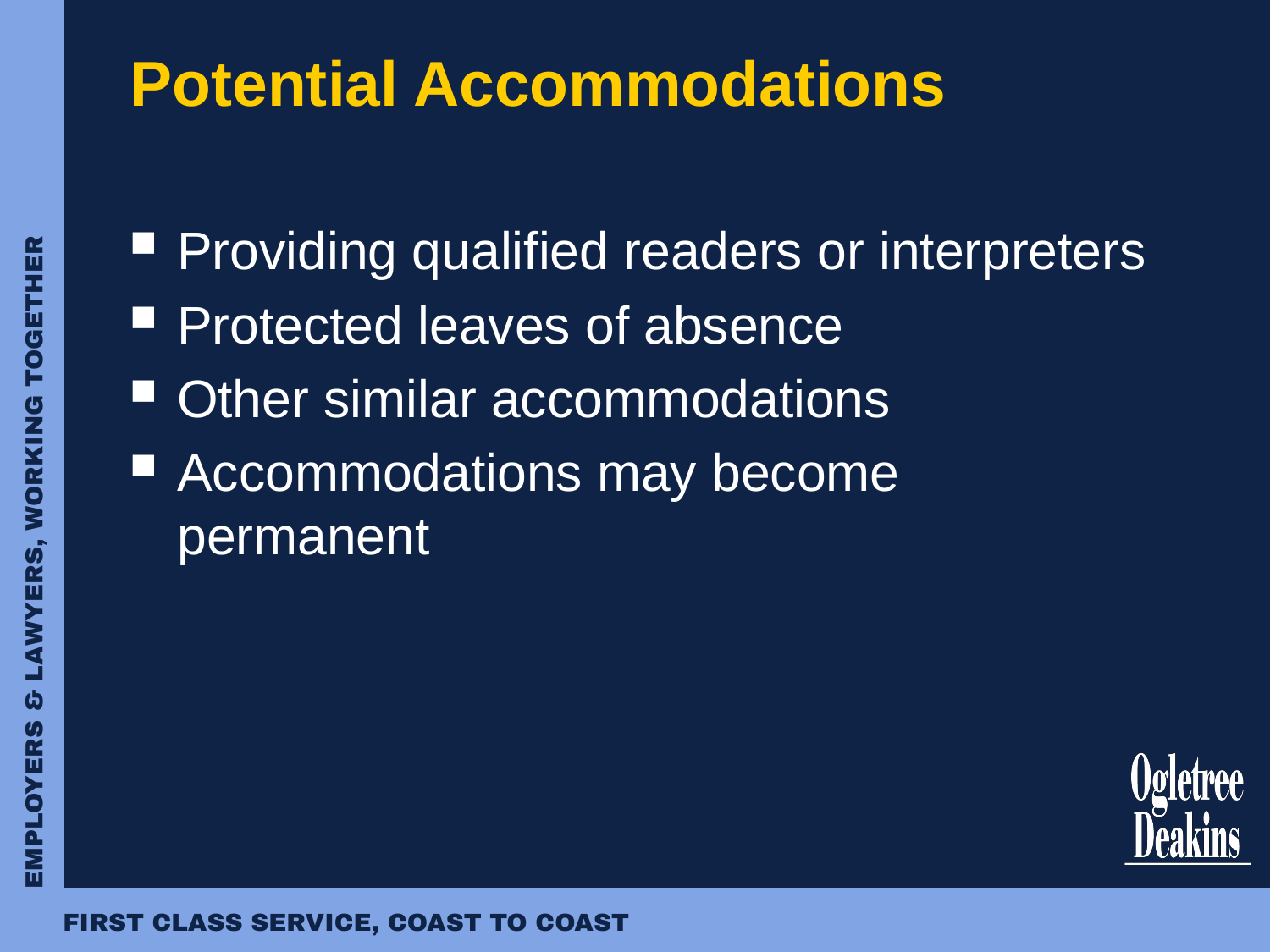

# Potential Accommodations
Providing qualified readers or interpreters
Protected leaves of absence
Other similar accommodations
Accommodations may become permanent